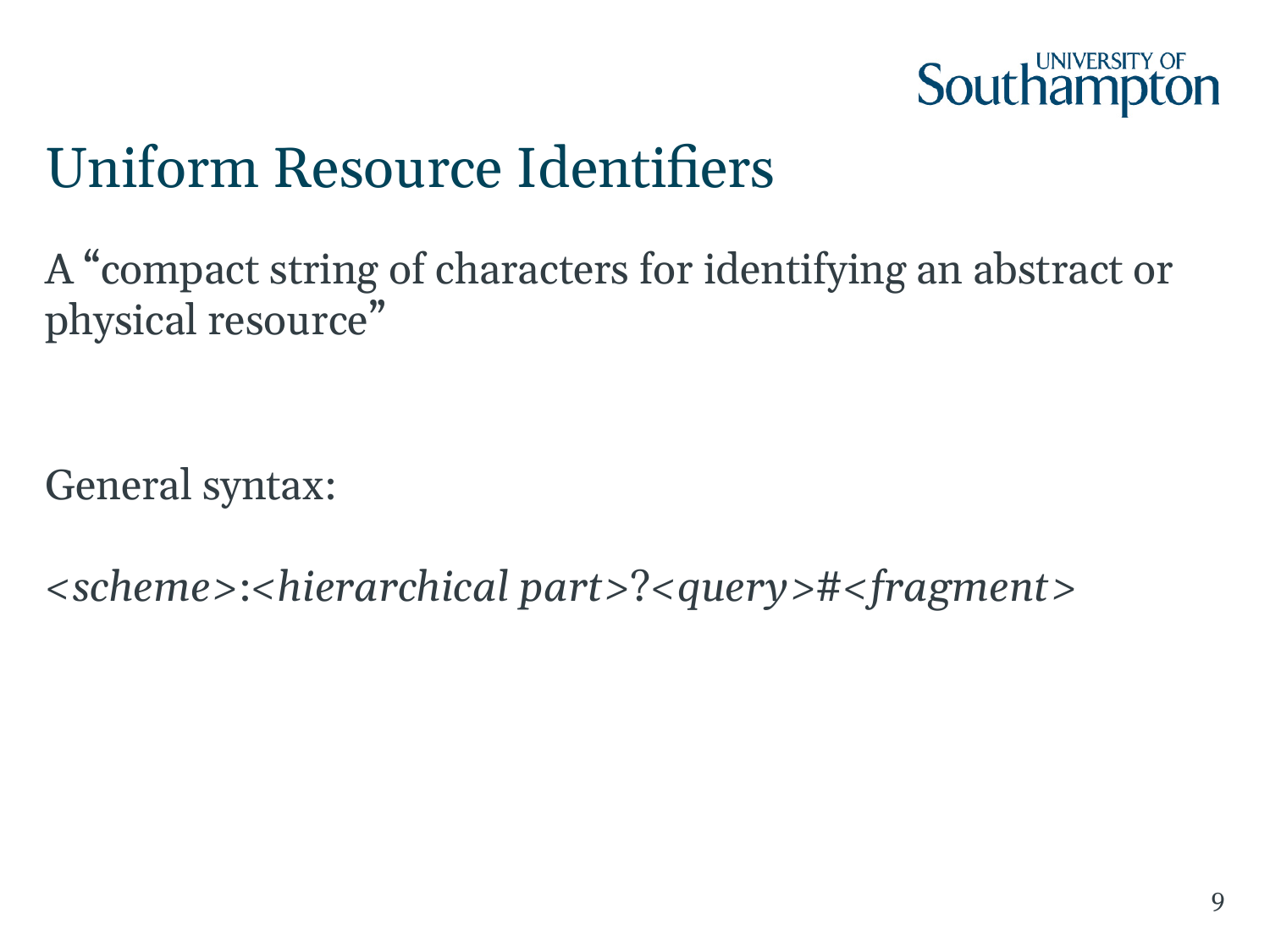

# Uniform Resource Identifiers
A “compact string of characters for identifying an abstract or physical resource”

General syntax:
<scheme>:<hierarchical part>?<query>#<fragment>
9